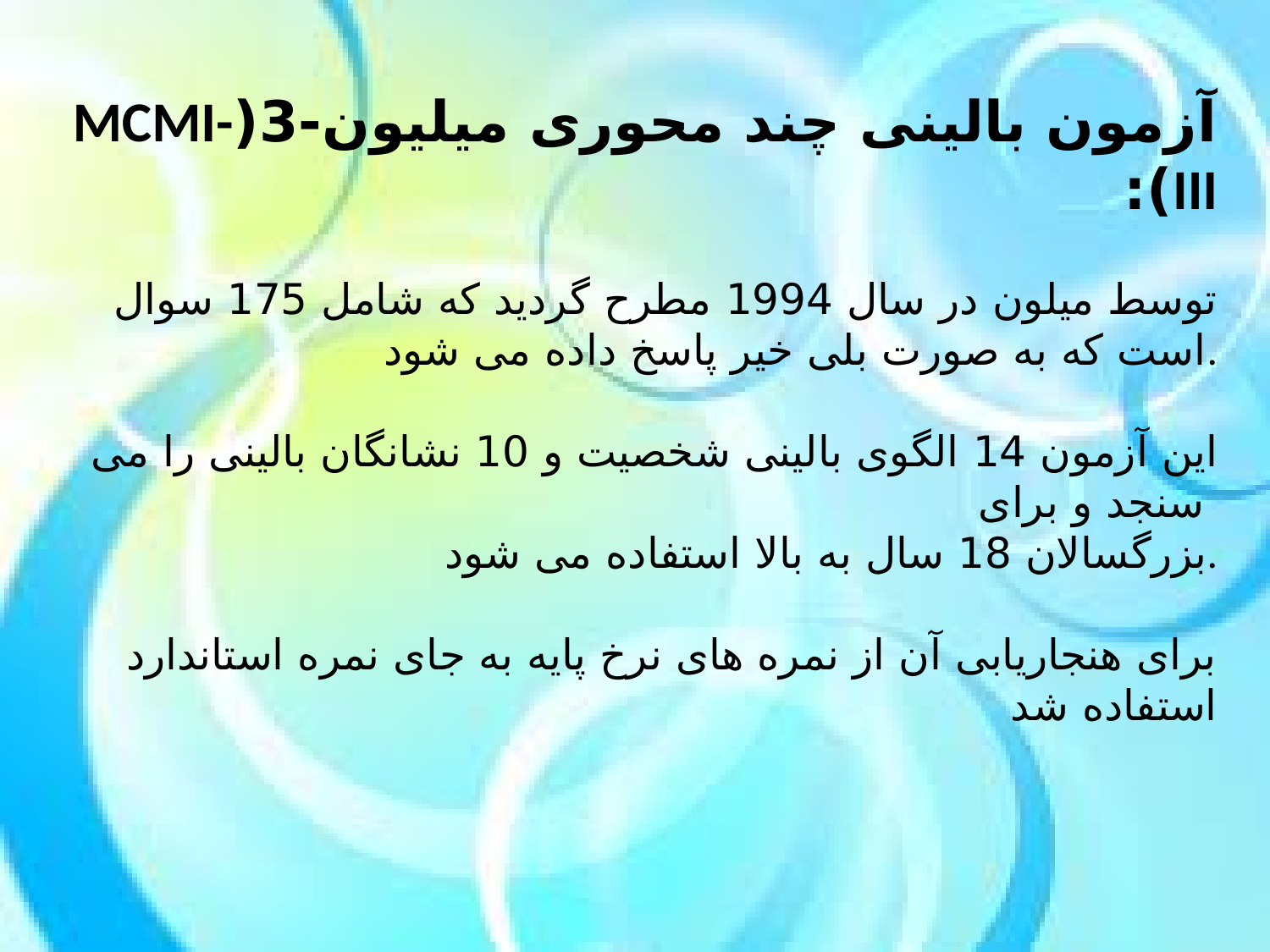

آزمون بالینی چند محوری میلیون-3(MCMI-III):

توسط میلون در سال 1994 مطرح گردید که شامل 175 سوال است که به صورت بلی خیر پاسخ داده می شود.

این آزمون 14 الگوی بالینی شخصیت و 10 نشانگان بالینی را می سنجد و برای
بزرگسالان 18 سال به بالا استفاده می شود.

برای هنجاریابی آن از نمره های نرخ پایه به جای نمره استاندارد استفاده شد